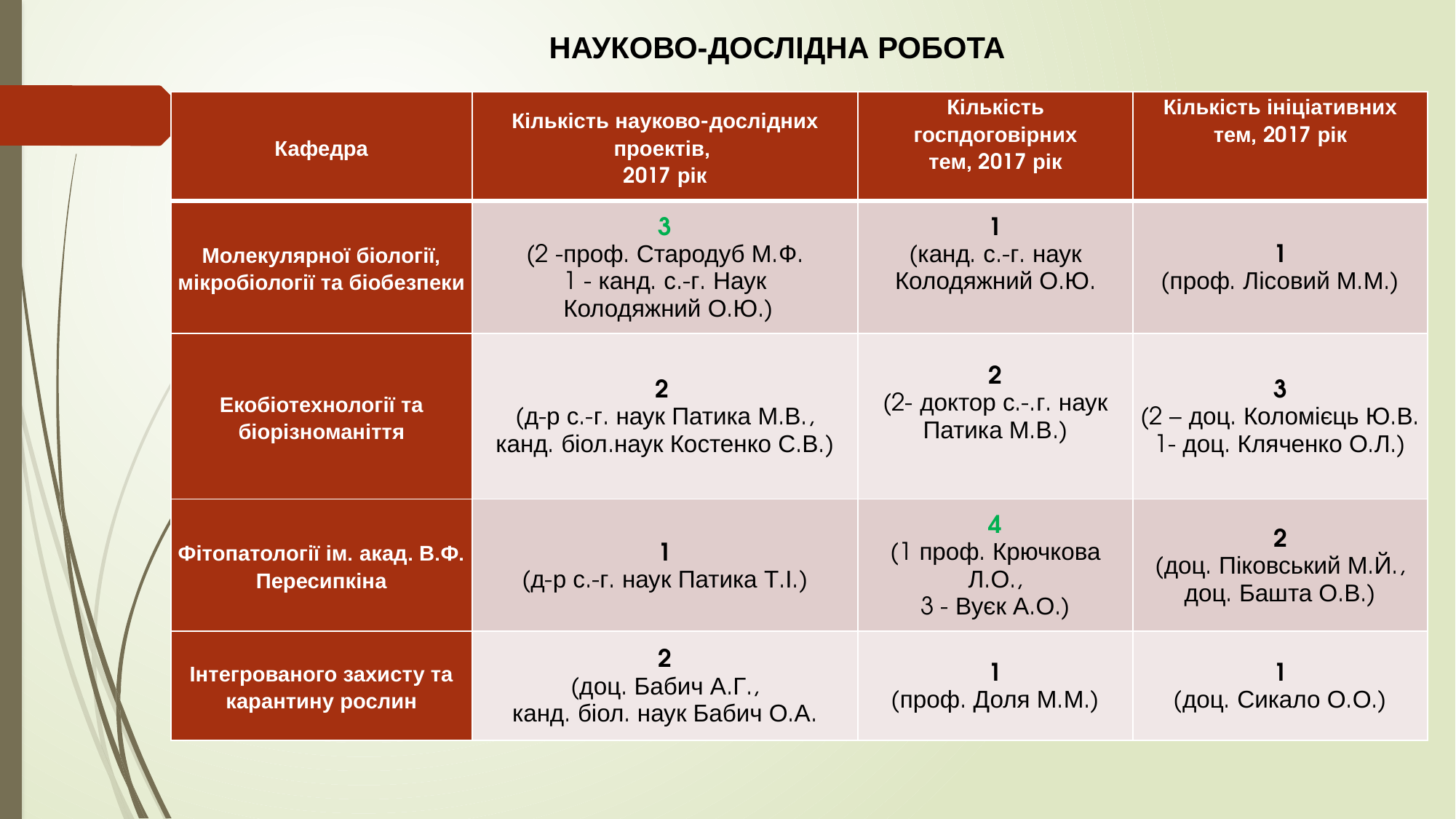

НАУКОВО-ДОСЛІДНА РОБОТА
| Кафедра | Кількість науково-дослідних проектів, 2017 рік | Кількість госпдоговірних тем, 2017 рік | Кількість ініціативних тем, 2017 рік |
| --- | --- | --- | --- |
| Молекулярної біології, мікробіології та біобезпеки | 3 (2 -проф. Стародуб М.Ф. 1 - канд. с.-г. Наук Колодяжний О.Ю.) | 1 (канд. с.-г. наук Колодяжний О.Ю. | 1 (проф. Лісовий М.М.) |
| Екобіотехнології та біорізноманіття | 2  (д-р с.-г. наук Патика М.В., канд. біол.наук Костенко С.В.) | 2 (2- доктор с.-.г. наук Патика М.В.) | 3 (2 – доц. Коломієць Ю.В. 1- доц. Кляченко О.Л.) |
| Фітопатології ім. акад. В.Ф. Пересипкіна | 1 (д-р с.-г. наук Патика Т.І.) | 4 (1 проф. Крючкова Л.О., 3 - Вуєк А.О.) | 2 (доц. Піковський М.Й., доц. Башта О.В.) |
| Інтегрованого захисту та карантину рослин | 2 (доц. Бабич А.Г., канд. біол. наук Бабич О.А. | 1 (проф. Доля М.М.) | 1 (доц. Сикало О.О.) |